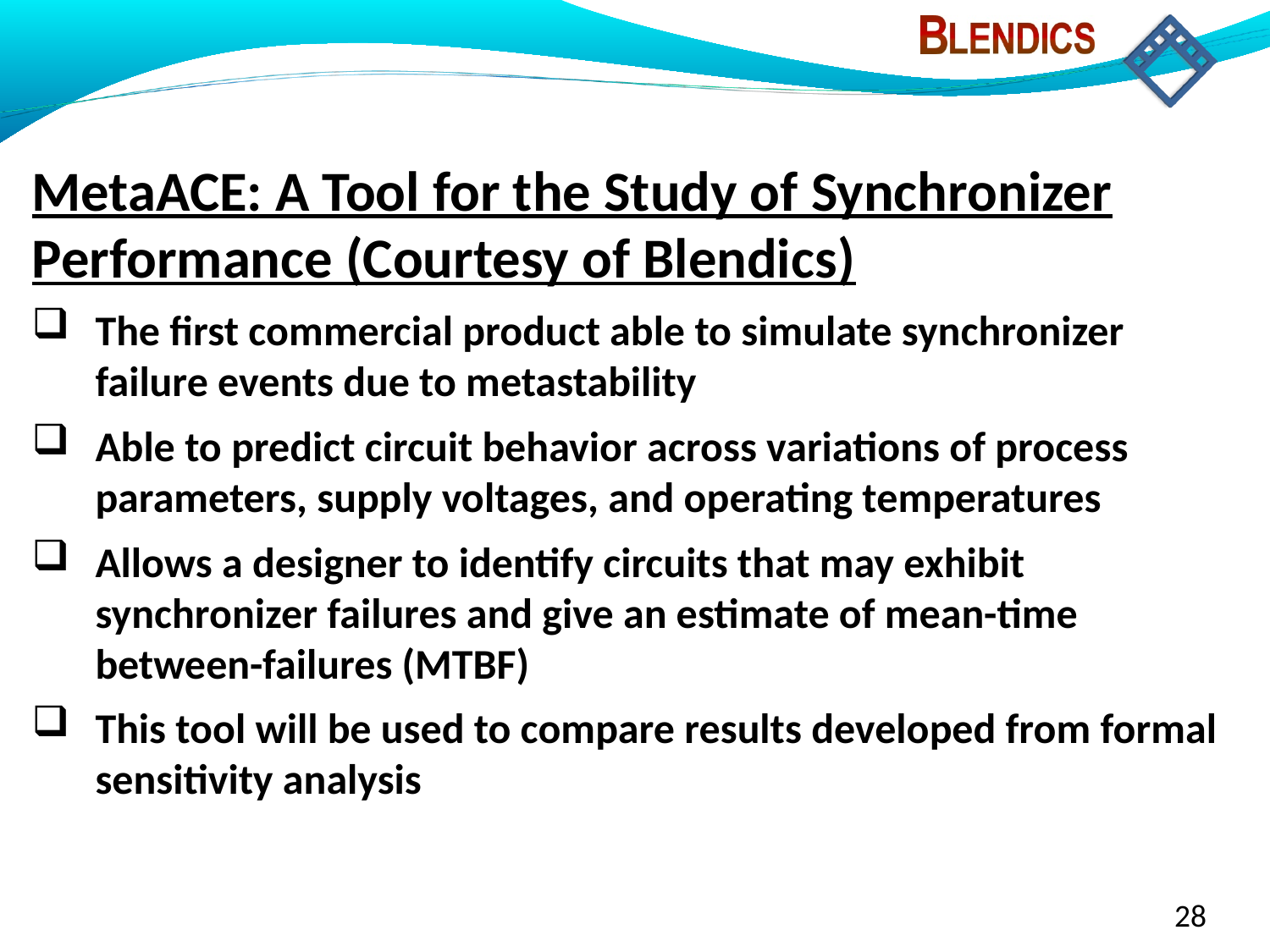

MetaACE: A Tool for the Study of Synchronizer Performance (Courtesy of Blendics)
The first commercial product able to simulate synchronizer failure events due to metastability
Able to predict circuit behavior across variations of process parameters, supply voltages, and operating temperatures
Allows a designer to identify circuits that may exhibit synchronizer failures and give an estimate of mean-time between-failures (MTBF)
This tool will be used to compare results developed from formal sensitivity analysis
28